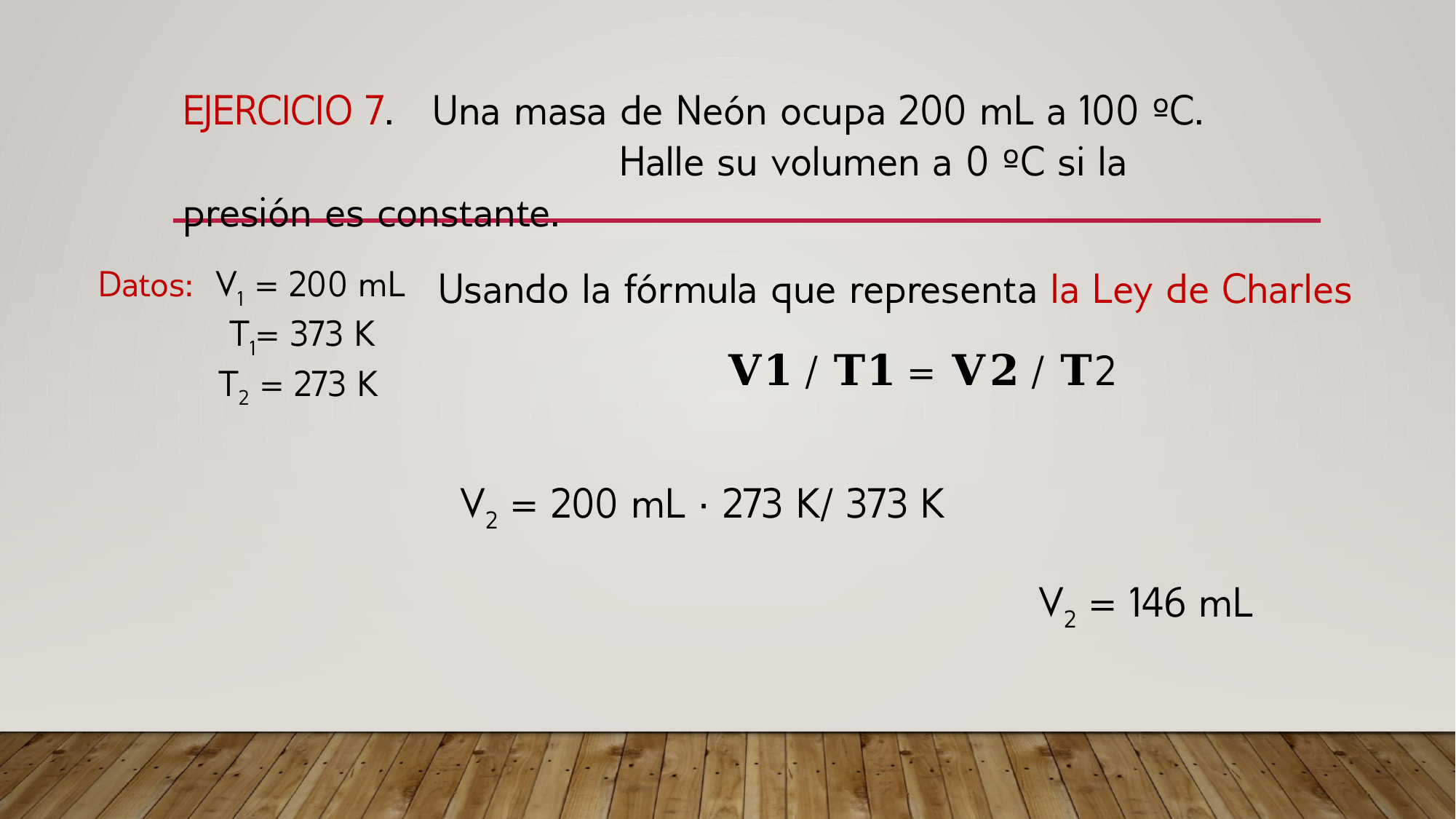

EJERCICIO 7.   Una masa de Neón ocupa 200 mL a 100 ºC.              			Halle su volumen a 0 ºC si la presión es constante.
Datos:  V1 = 200 mL
            T1= 373 K
           T2 = 273 K
Usando la fórmula que representa la Ley de Charles
𝐕𝟏 / 𝐓𝟏 = 𝐕𝟐 / 𝐓2
V2 = 200 mL ∙ 273 K/ 373 K
V2 = 146 mL